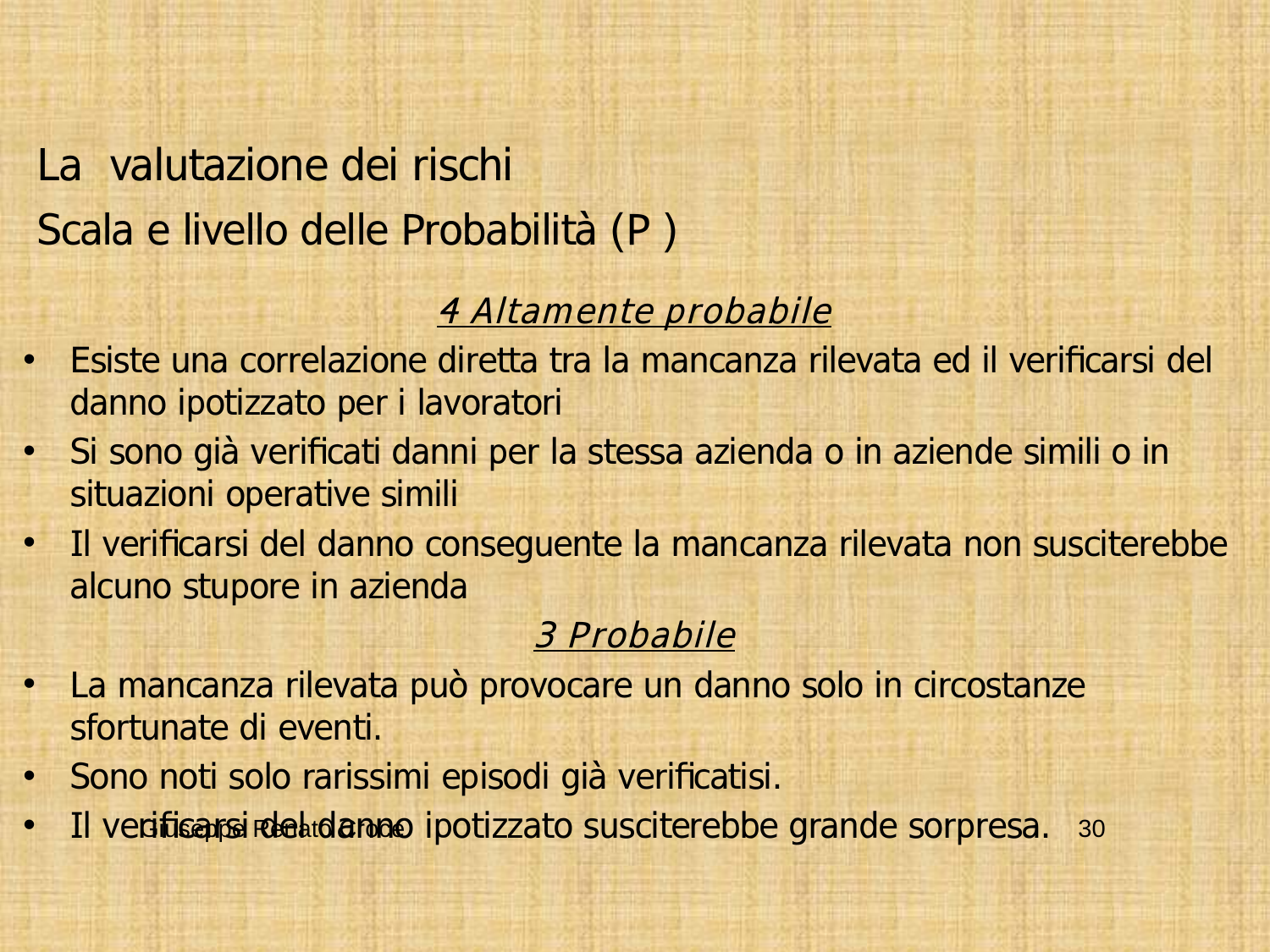

La  valutazione dei rischi
Scala e livello delle Probabilità (P )
4 Altamente probabile
Esiste una correlazione diretta tra la mancanza rilevata ed il verificarsi del danno ipotizzato per i lavoratori
Si sono già verificati danni per la stessa azienda o in aziende simili o in situazioni operative simili
Il verificarsi del danno conseguente la mancanza rilevata non susciterebbe alcuno stupore in azienda
3 Probabile
La mancanza rilevata può provocare un danno solo in circostanze sfortunate di eventi.
Sono noti solo rarissimi episodi già verificatisi.
Il verificarsi del danno ipotizzato susciterebbe grande sorpresa.

Giuseppe Renato Croce
30